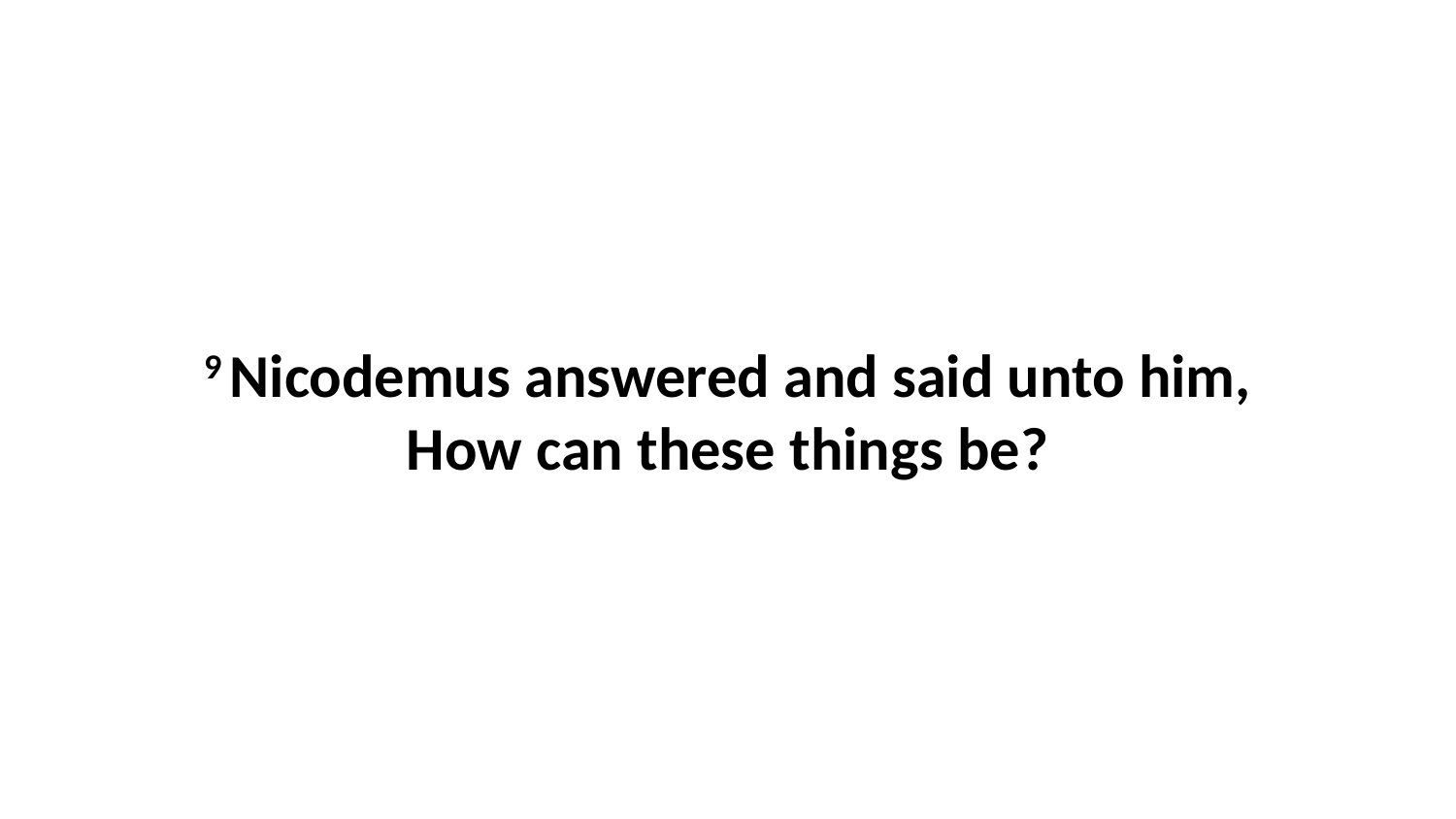

9 Nicodemus answered and said unto him, How can these things be?